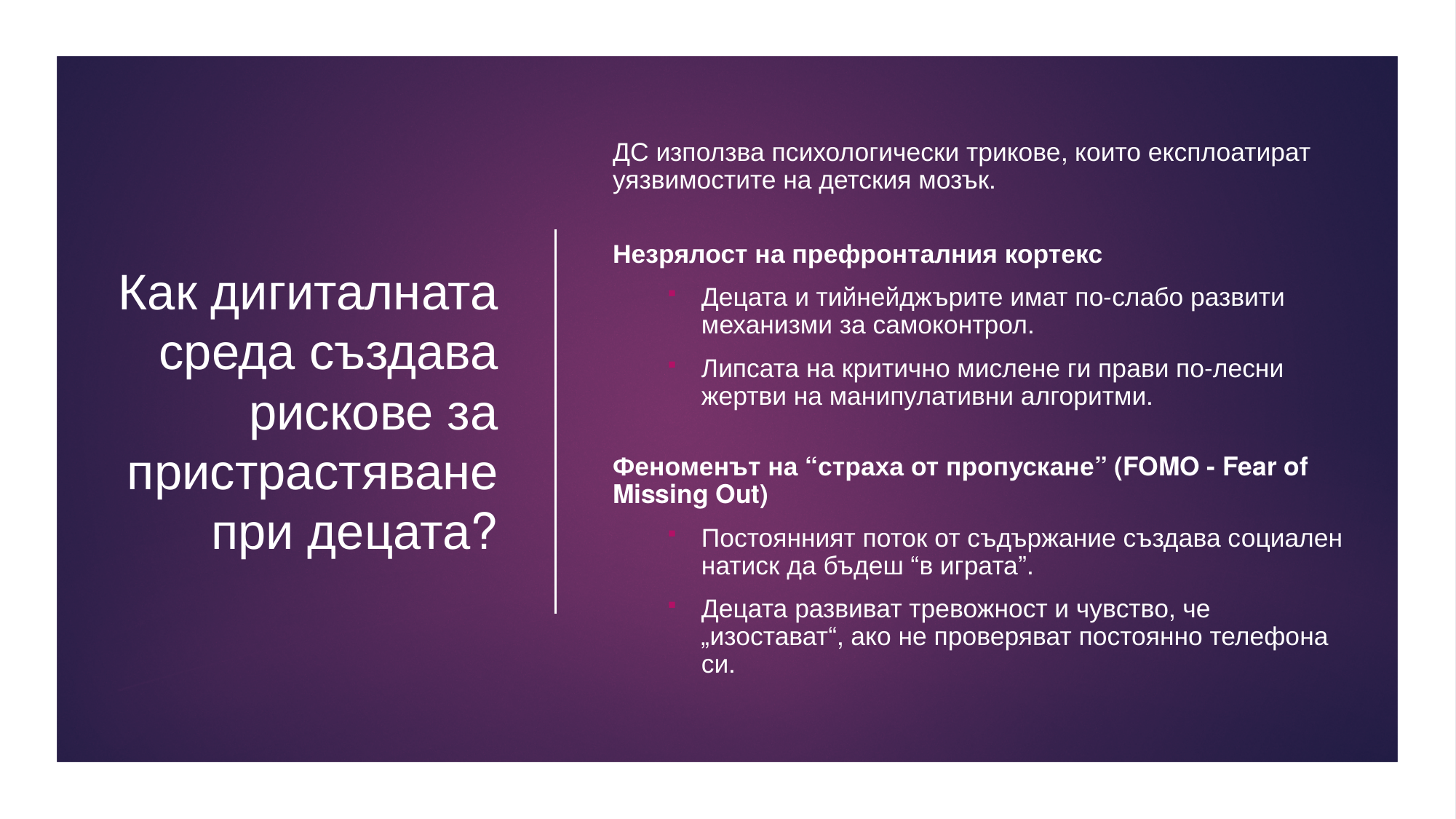

ДС използва психологически трикове, които експлоатират уязвимостите на детския мозък.
Незрялост на префронталния кортекс
Децата и тийнейджърите имат по-слабо развити механизми за самоконтрол.
Липсата на критично мислене ги прави по-лесни жертви на манипулативни алгоритми.
Феноменът на “страха от пропускане” (FOMO - Fear of Missing Out)
Постоянният поток от съдържание създава социален натиск да бъдеш “в играта”.
Децата развиват тревожност и чувство, че „изостават“, ако не проверяват постоянно телефона си.
# Как дигиталната среда създава рискове за пристрастяване при децата?